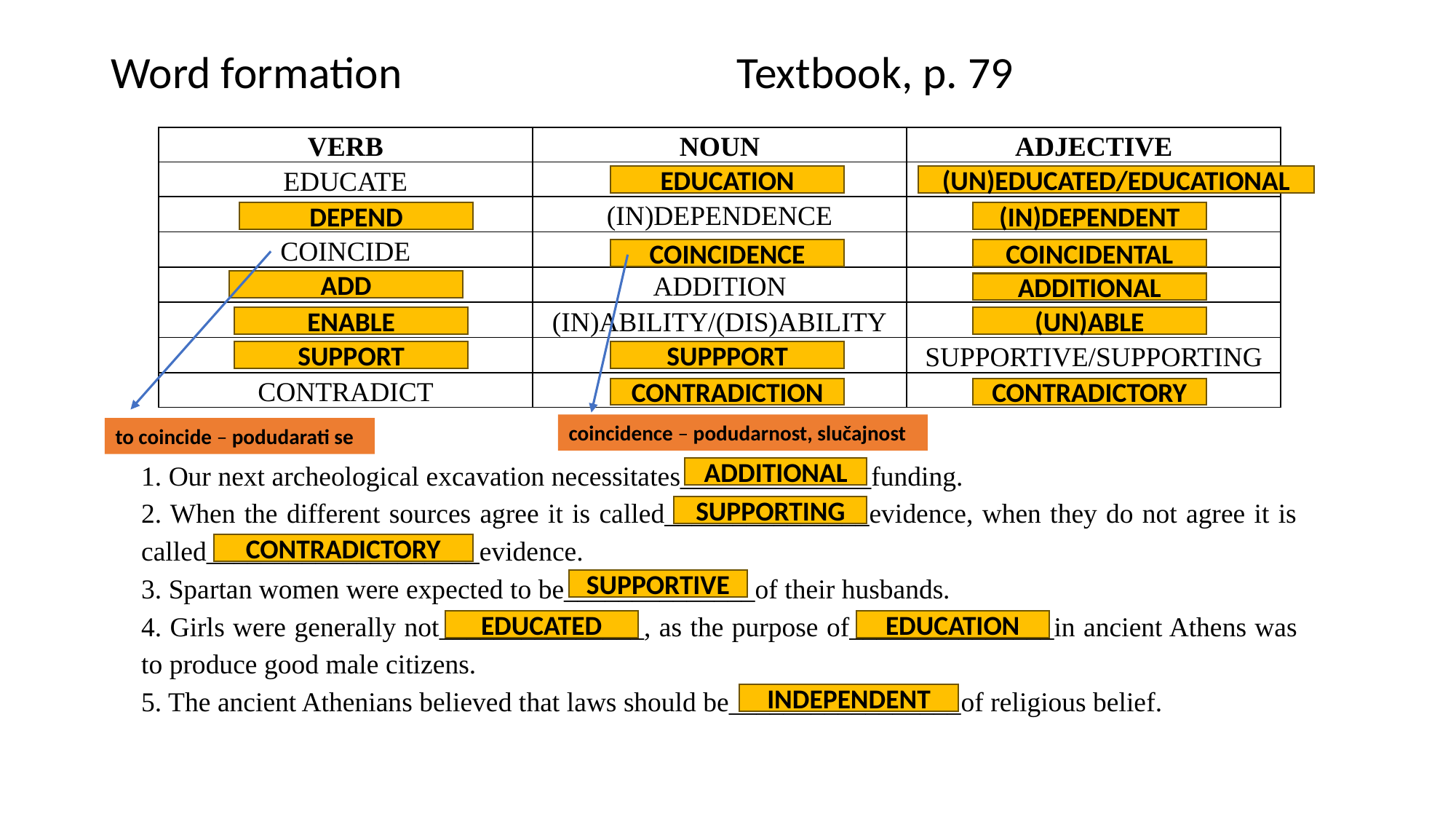

# Word formation                                 Textbook, p. 79
| VERB | NOUN | ADJECTIVE |
| --- | --- | --- |
| EDUCATE |  |  |
|  | (IN)DEPENDENCE |  |
| COINCIDE |  |  |
|  | ADDITION |  |
|  | (IN)ABILITY/(DIS)ABILITY |  |
|  |  | SUPPORTIVE/SUPPORTING |
| CONTRADICT |  |  |
(UN)EDUCATED/EDUCATIONAL
EDUCATION
DEPEND
(IN)DEPENDENT
COINCIDENCE
COINCIDENTAL
ADD
ADDITIONAL
ENABLE
(UN)ABLE
SUPPPORT
SUPPORT
CONTRADICTORY
CONTRADICTION
coincidence – podudarnost, slučajnost
to coincide – podudarati se
1. Our next archeological excavation necessitates______________funding.
2. When the different sources agree it is called_______________evidence, when they do not agree it is called____________________evidence.
3. Spartan women were expected to be______________of their husbands.
4. Girls were generally not_______________, as the purpose of_______________in ancient Athens was to produce good male citizens.
5. The ancient Athenians believed that laws should be_________________of religious belief.
ADDITIONAL
SUPPORTING
CONTRADICTORY
SUPPORTIVE
EDUCATED
EDUCATION
INDEPENDENT